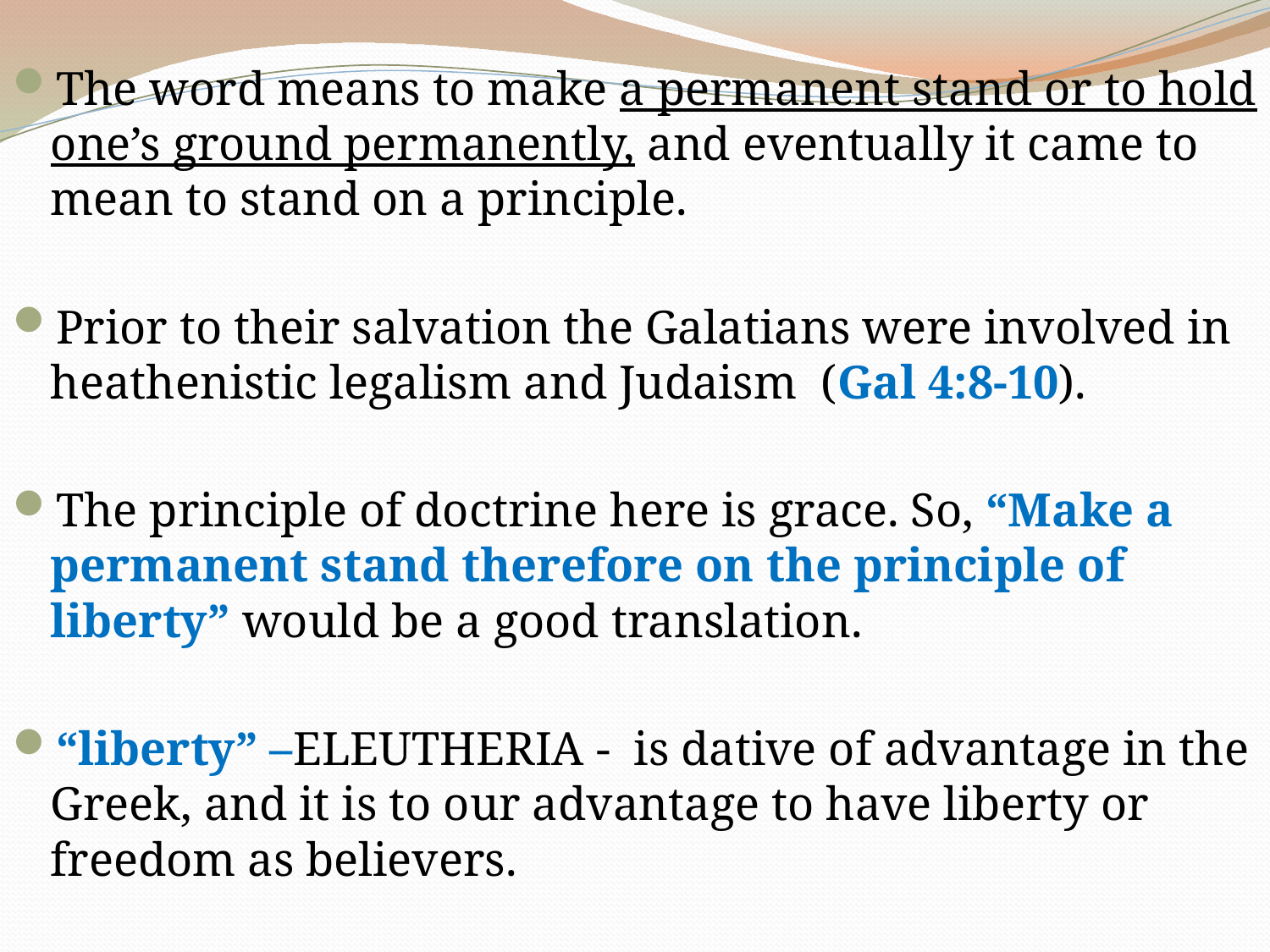

The word means to make a permanent stand or to hold one’s ground permanently, and eventually it came to mean to stand on a principle.

Prior to their salvation the Galatians were involved in heathenistic legalism and Judaism  (Gal 4:8-10).

The principle of doctrine here is grace. So, “Make a permanent stand therefore on the principle of liberty” would be a good translation.

“liberty” –ELEUTHERIA -  is dative of advantage in the Greek, and it is to our advantage to have liberty or freedom as believers.